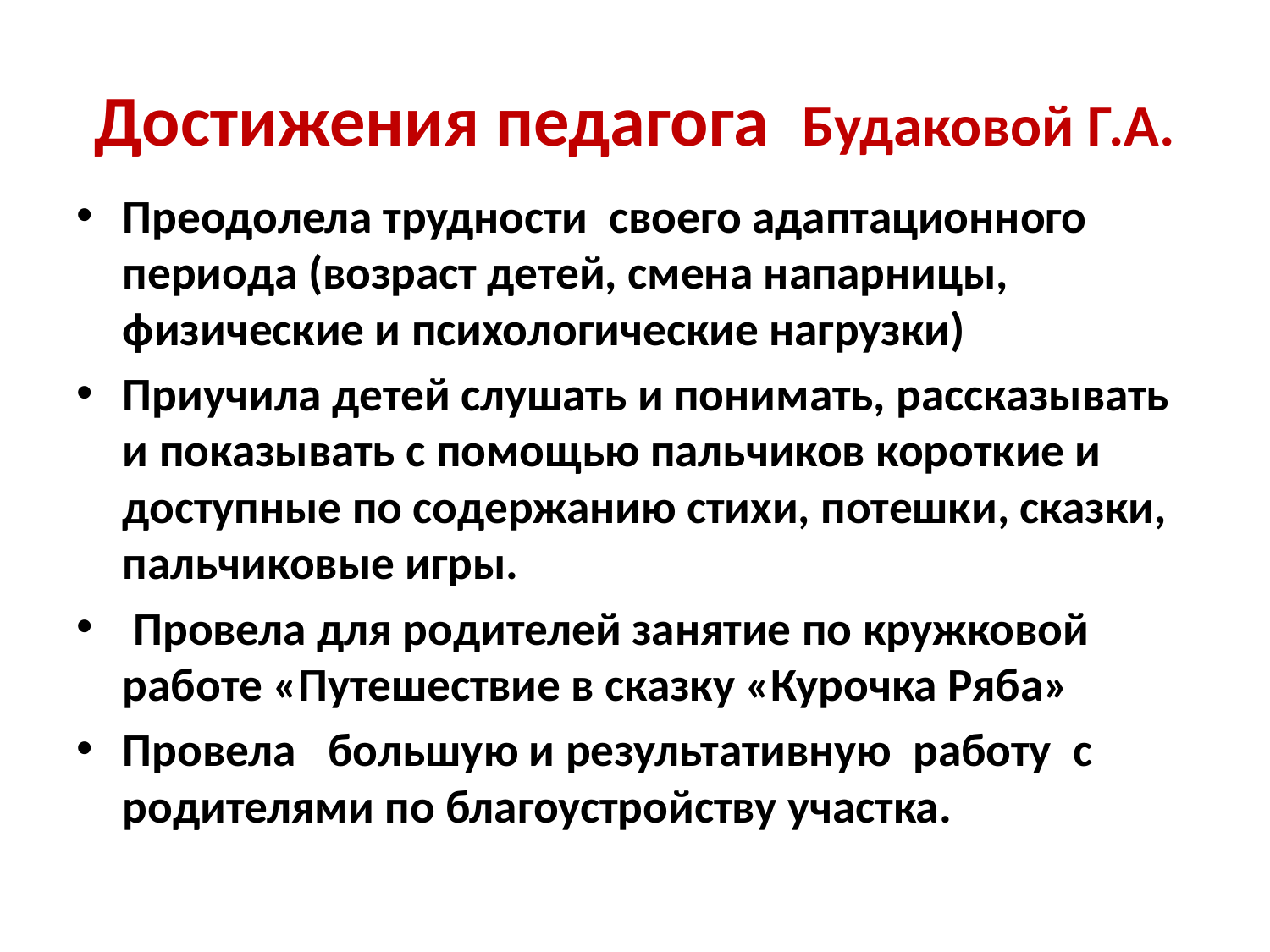

# Достижения педагога  Будаковой Г.А.
Преодолела трудности  своего адаптационного периода (возраст детей, смена напарницы, физические и психологические нагрузки)
Приучила детей слушать и понимать, рассказывать и показывать с помощью пальчиков короткие и доступные по содержанию стихи, потешки, сказки, пальчиковые игры.
 Провела для родителей занятие по кружковой работе «Путешествие в сказку «Курочка Ряба»
Провела   большую и результативную  работу  с родителями по благоустройству участка.